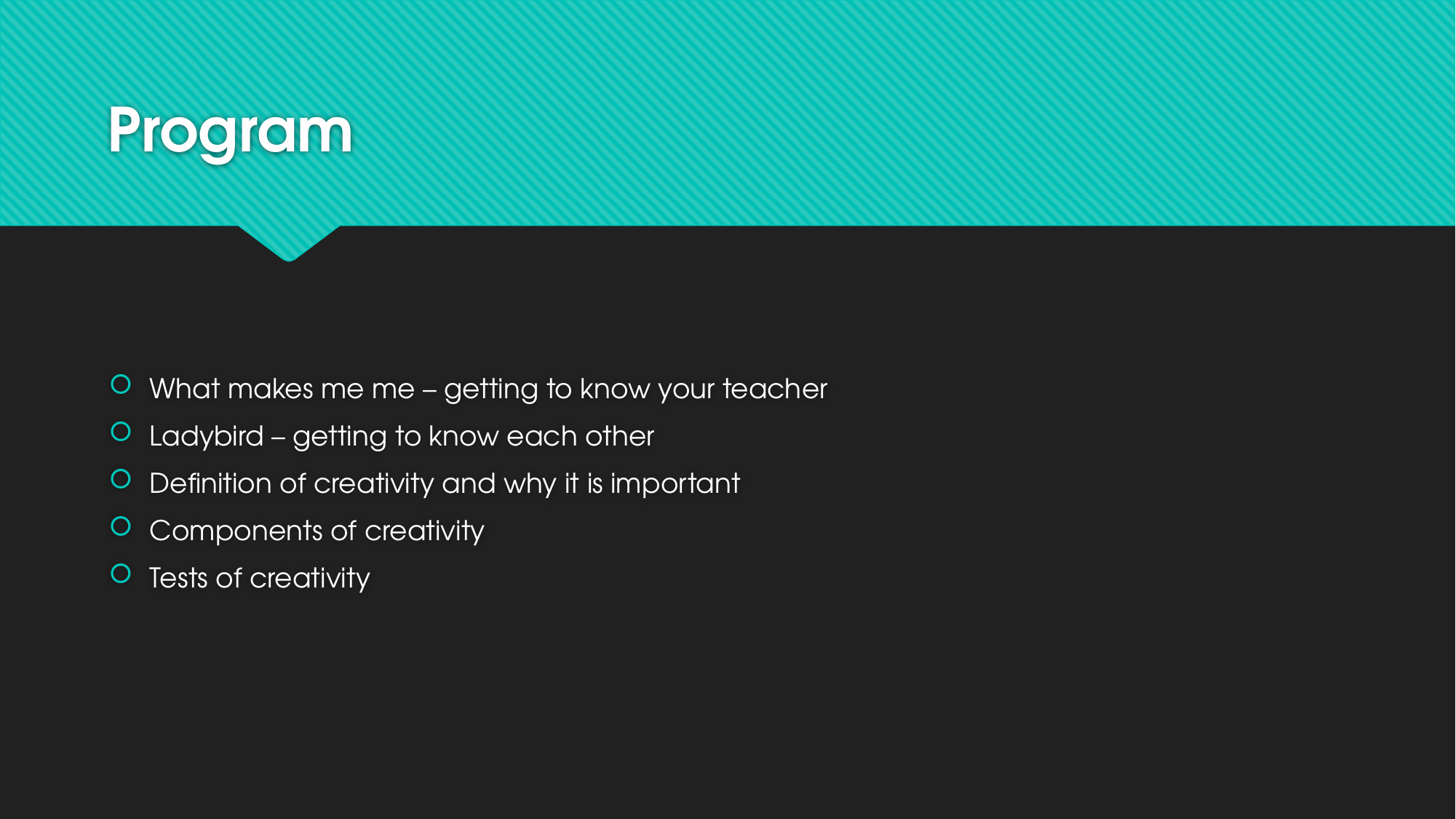

# Program
What makes me me – getting to know your teacher
Ladybird – getting to know each other
Definition of creativity and why it is important
Components of creativity
Tests of creativity